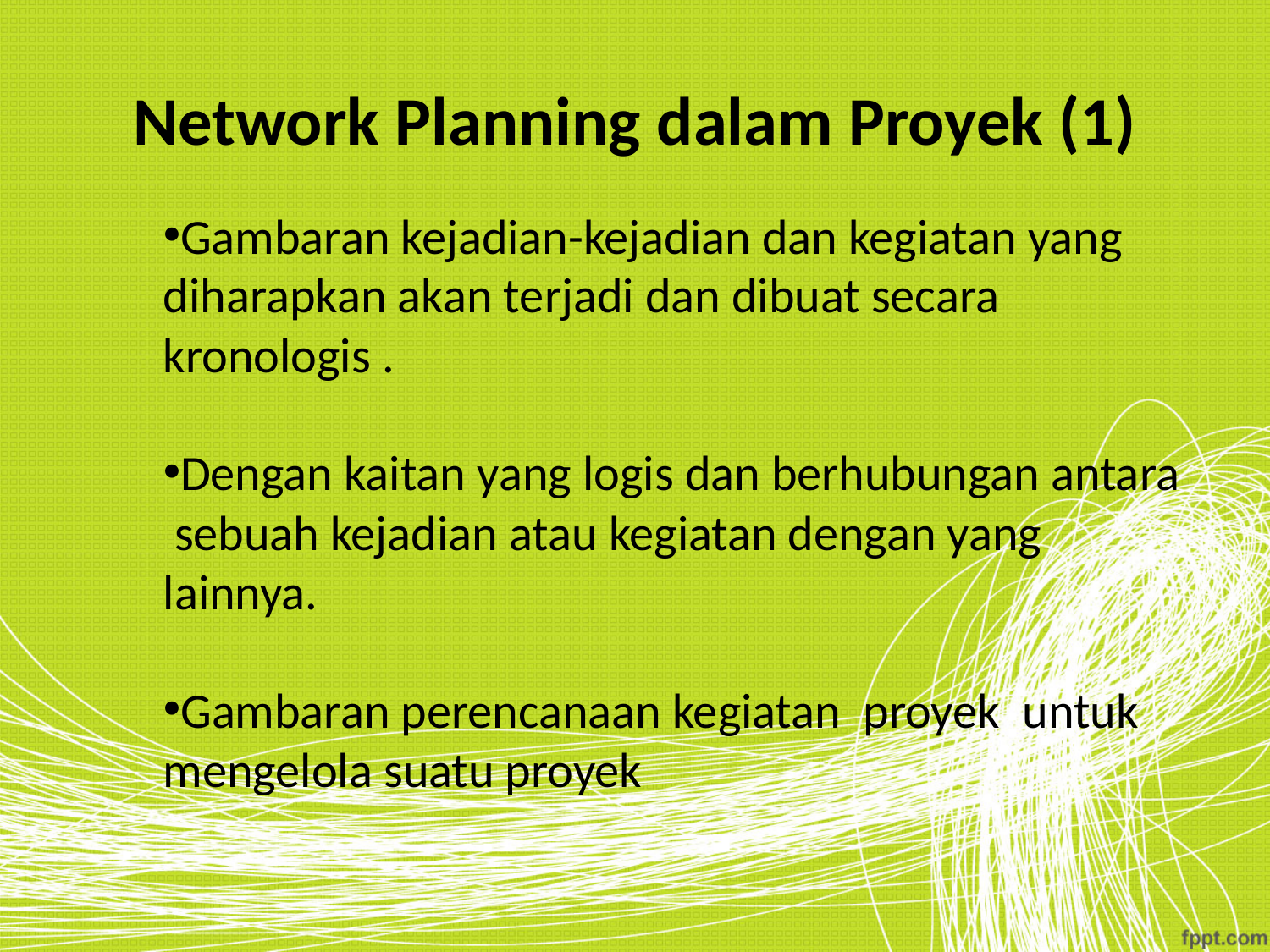

# Network Planning dalam Proyek (1)
Gambaran kejadian-kejadian dan kegiatan yang
diharapkan akan terjadi dan dibuat secara
kronologis .

Dengan kaitan yang logis dan berhubungan antara
 sebuah kejadian atau kegiatan dengan yang
lainnya.

Gambaran perencanaan kegiatan  proyek  untuk
mengelola suatu proyek